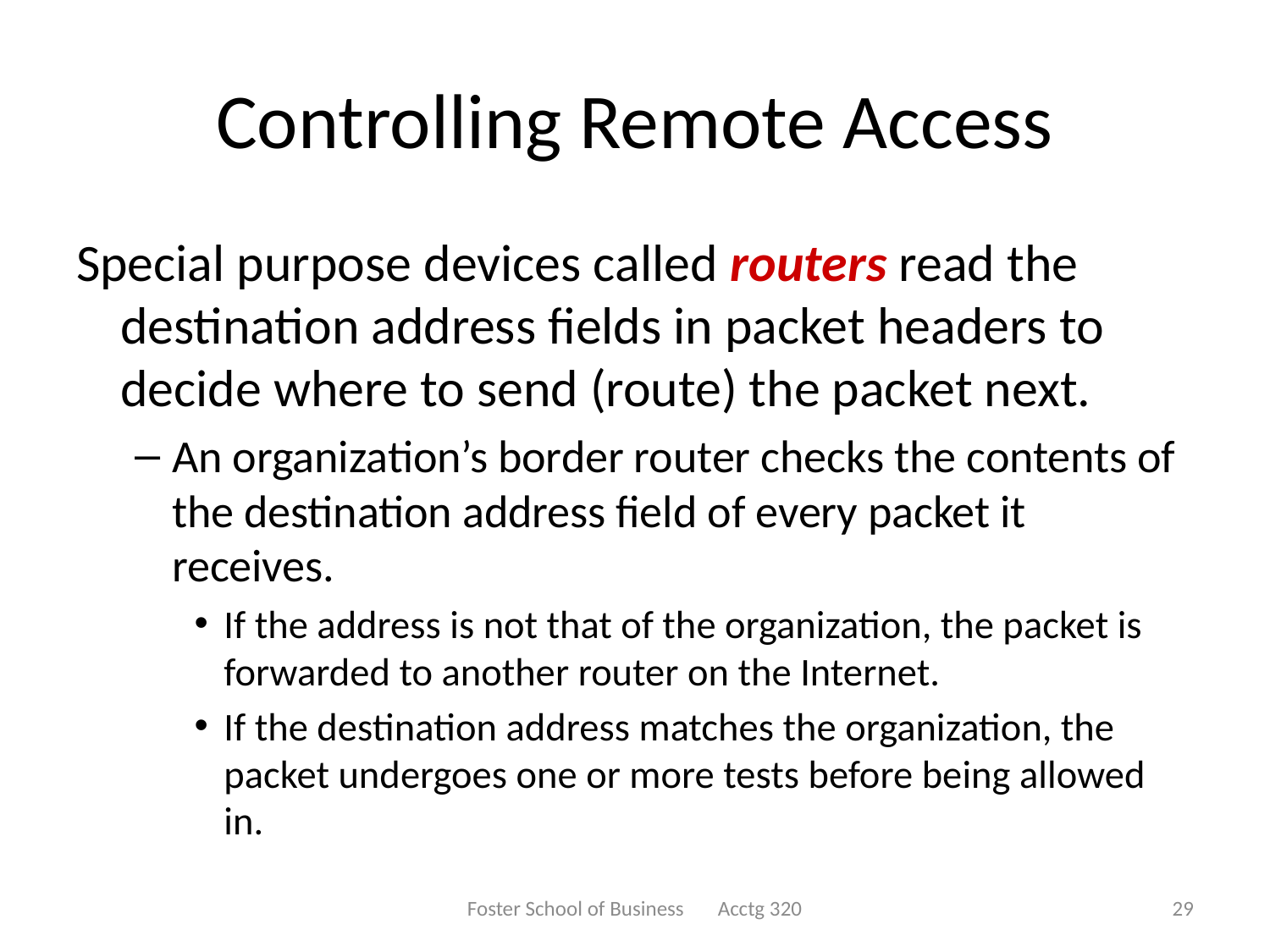

# Controlling Remote Access
Special purpose devices called routers read the destination address fields in packet headers to decide where to send (route) the packet next.
An organization’s border router checks the contents of the destination address field of every packet it receives.
If the address is not that of the organization, the packet is forwarded to another router on the Internet.
If the destination address matches the organization, the packet undergoes one or more tests before being allowed in.

Foster School of Business       Acctg 320
29